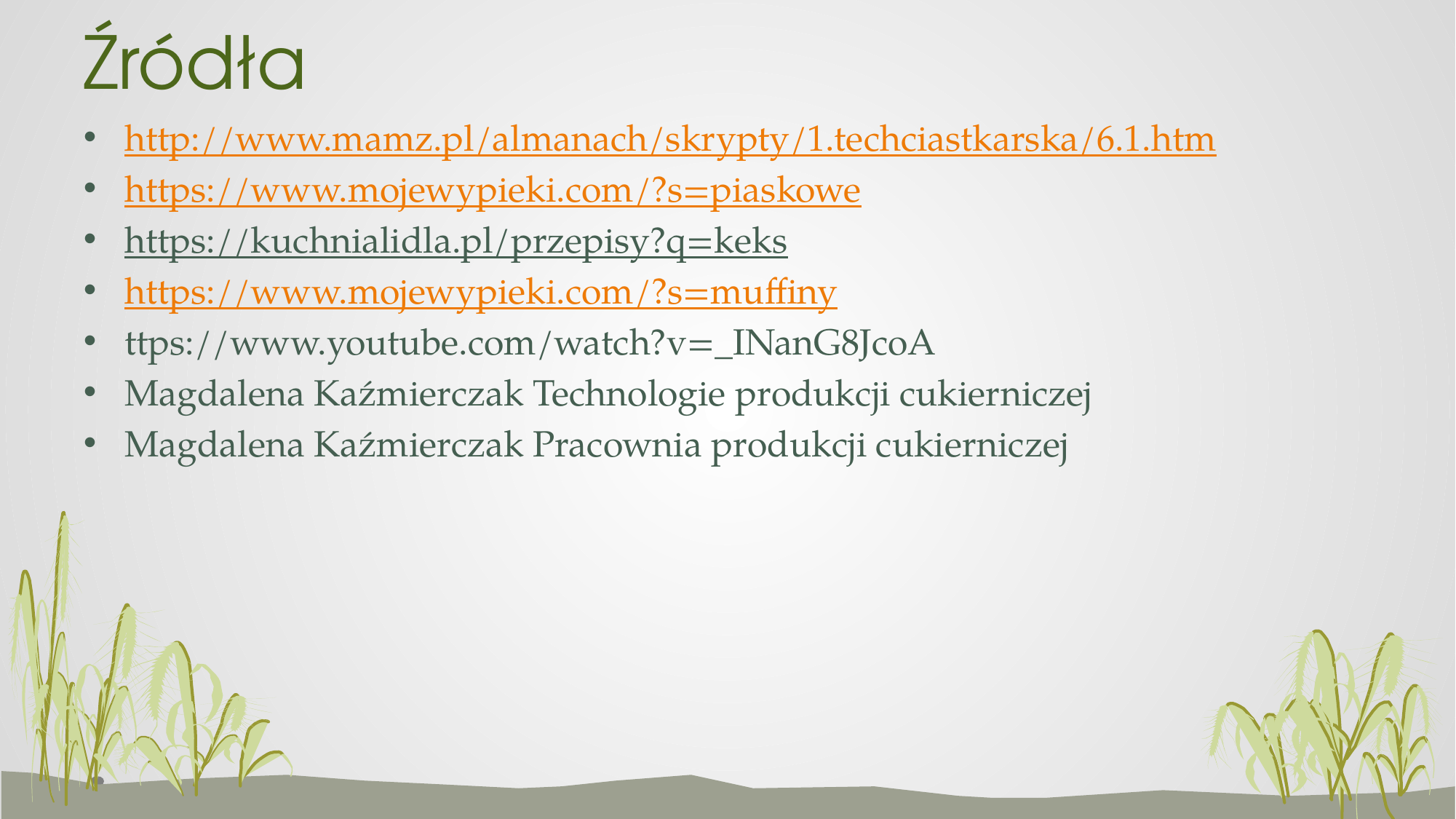

# Źródła
http://www.mamz.pl/almanach/skrypty/1.techciastkarska/6.1.htm
https://www.mojewypieki.com/?s=piaskowe
https://kuchnialidla.pl/przepisy?q=keks
https://www.mojewypieki.com/?s=muffiny
ttps://www.youtube.com/watch?v=_INanG8JcoA
Magdalena Kaźmierczak Technologie produkcji cukierniczej
Magdalena Kaźmierczak Pracownia produkcji cukierniczej